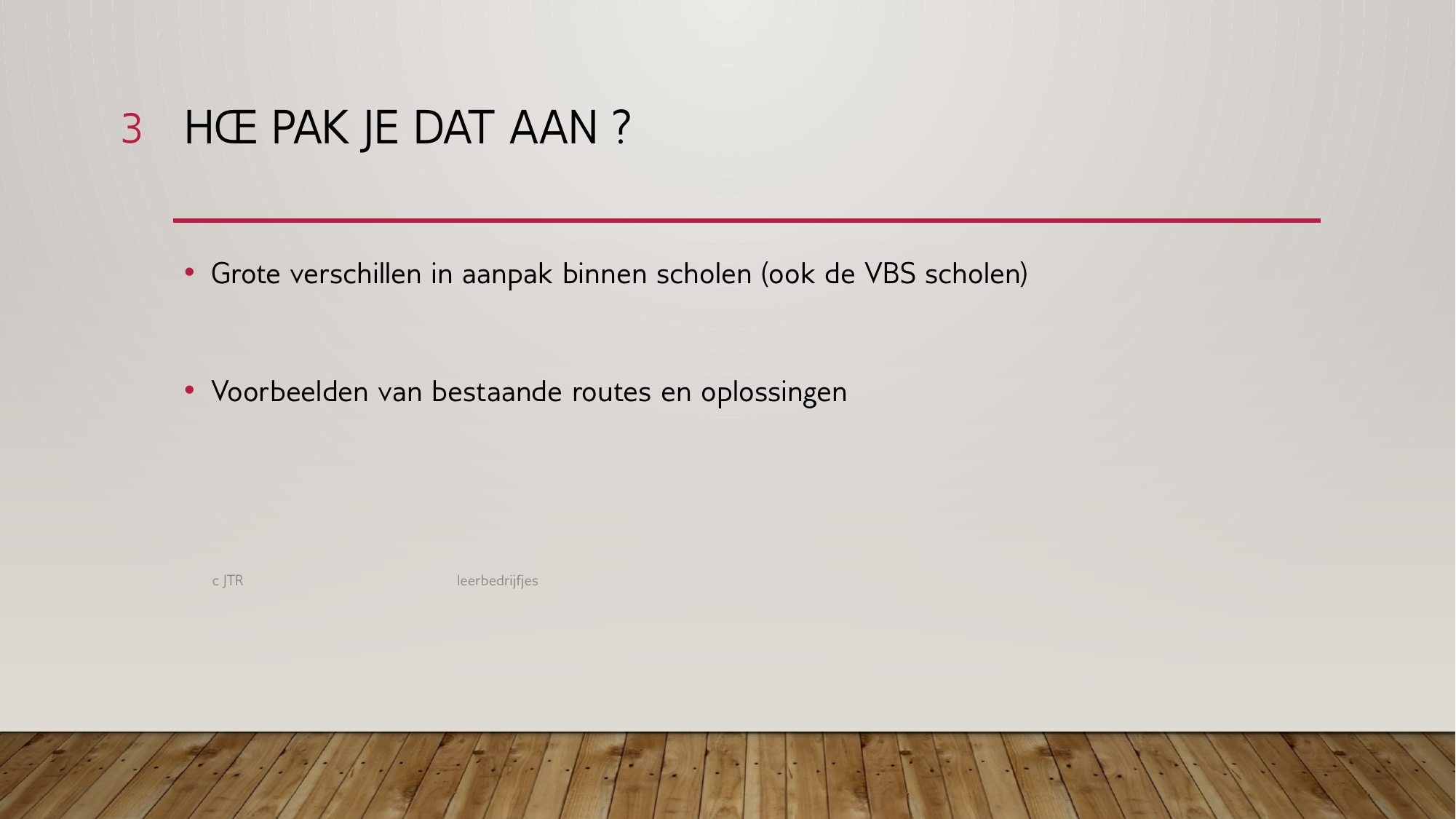

3
# Hoe pak je dat aan ?
Grote verschillen in aanpak binnen scholen (ook de VBS scholen)

Voorbeelden van bestaande routes en oplossingen

c JTR                                               leerbedrijfjes